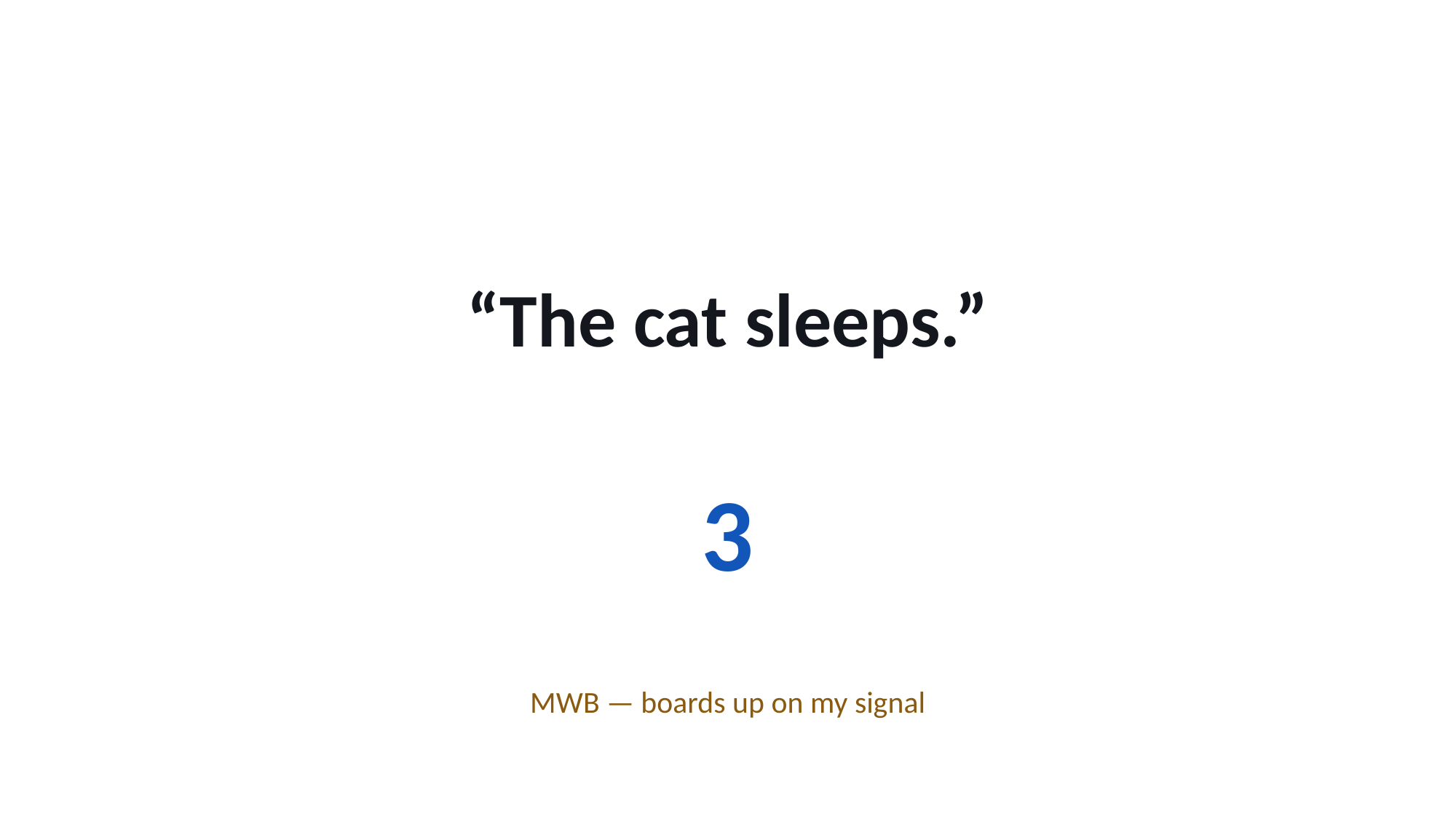

“The cat sleeps.”
3
MWB — boards up on my signal